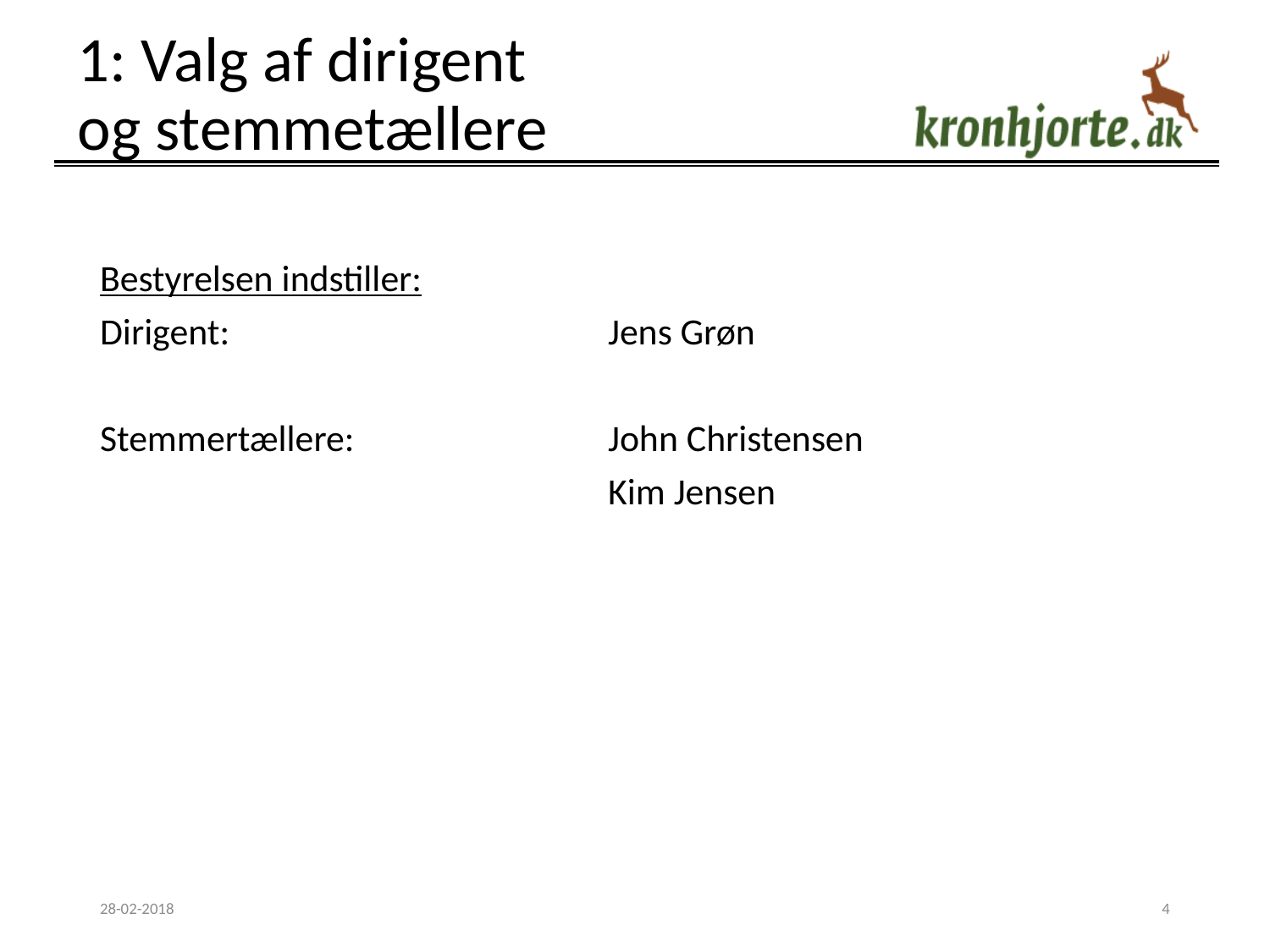

# 1: Valg af dirigent og stemmetællere
Bestyrelsen indstiller:
Dirigent:			Jens Grøn

Stemmertællere:		John Christensen
				Kim Jensen
28-02-2018
4